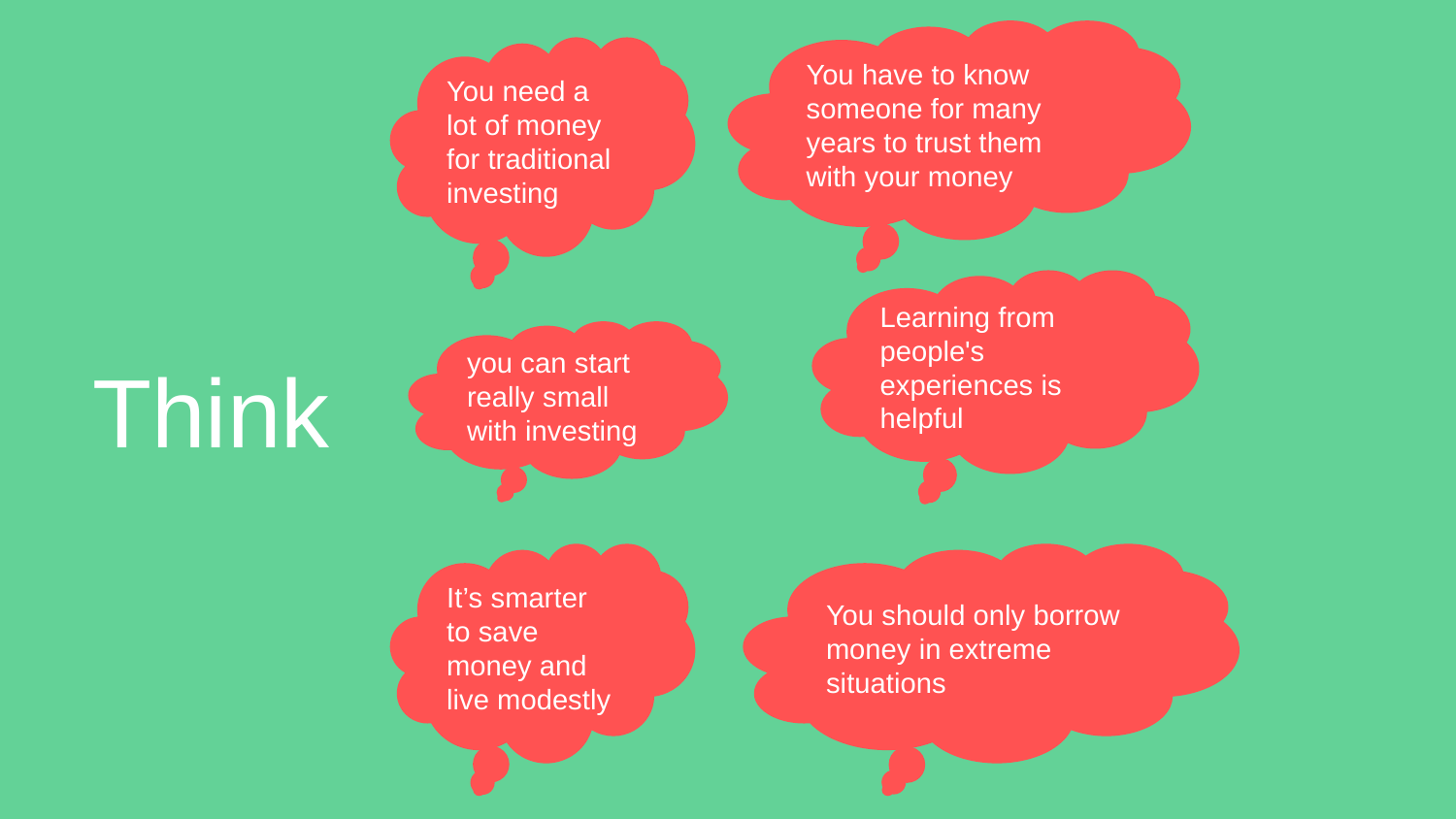

You have to know someone for many years to trust them with your money
You need a lot of money for traditional investing
# Think
Learning from people's experiences is helpful
you can start really small with investing
It’s smarter to save money and live modestly
You should only borrow money in extreme situations